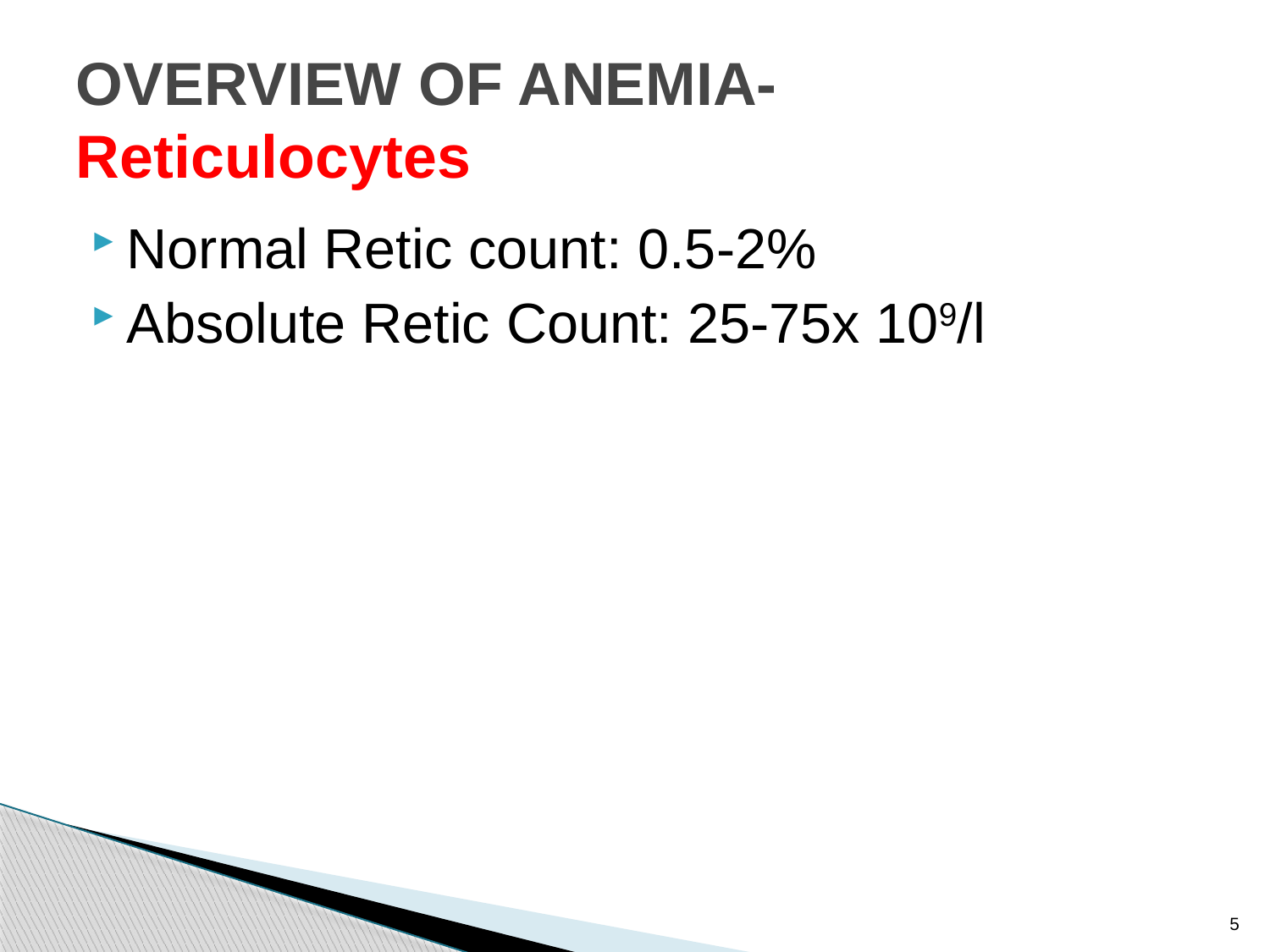

# OVERVIEW OF ANEMIA- Reticulocytes
Normal Retic count: 0.5-2%
Absolute Retic Count: 25-75x 109/l

5